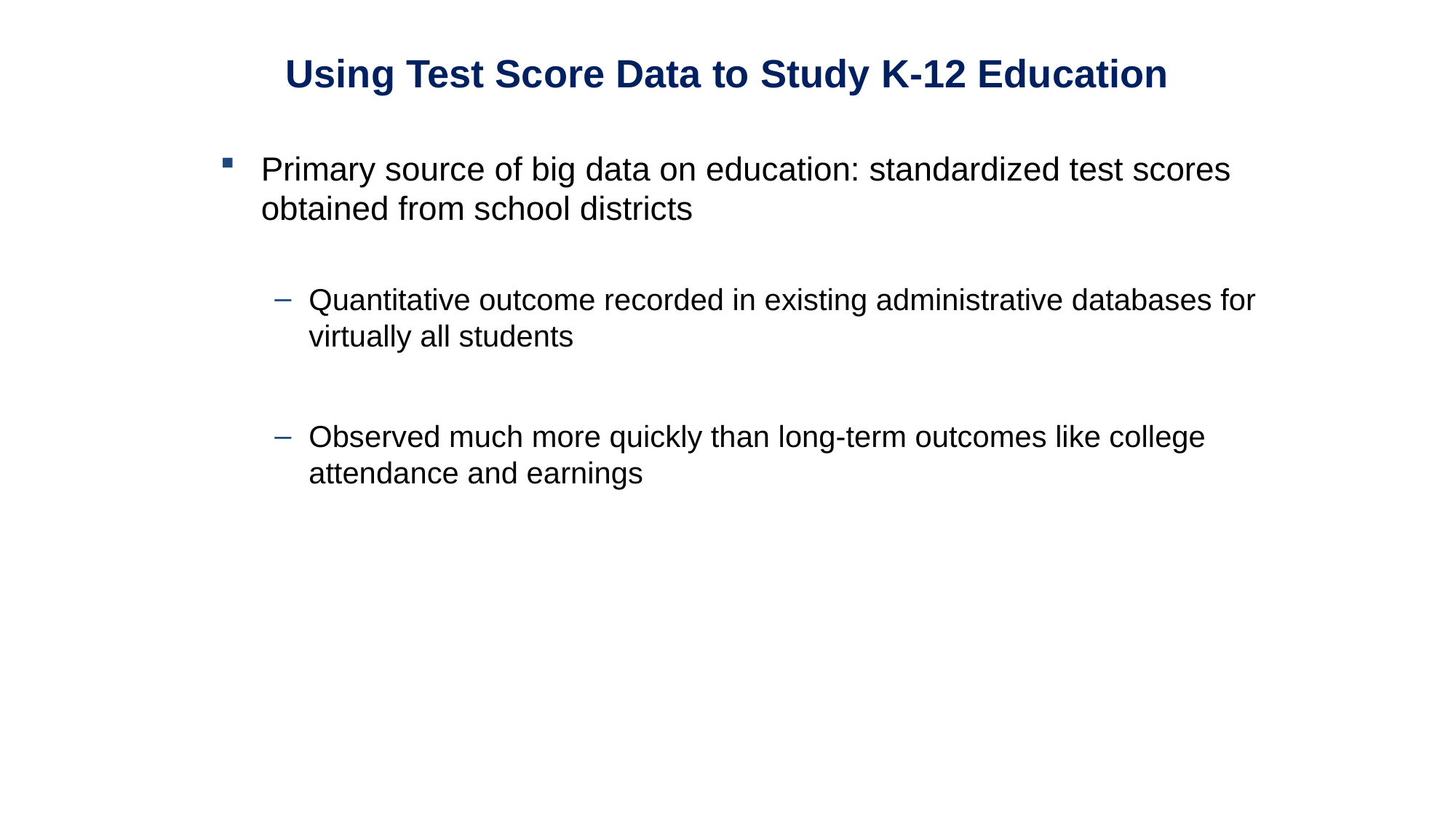

Using Test Score Data to Study K-12 Education
Primary source of big data on education: standardized test scores obtained from school districts

Quantitative outcome recorded in existing administrative databases for virtually all students

Observed much more quickly than long-term outcomes like college attendance and earnings